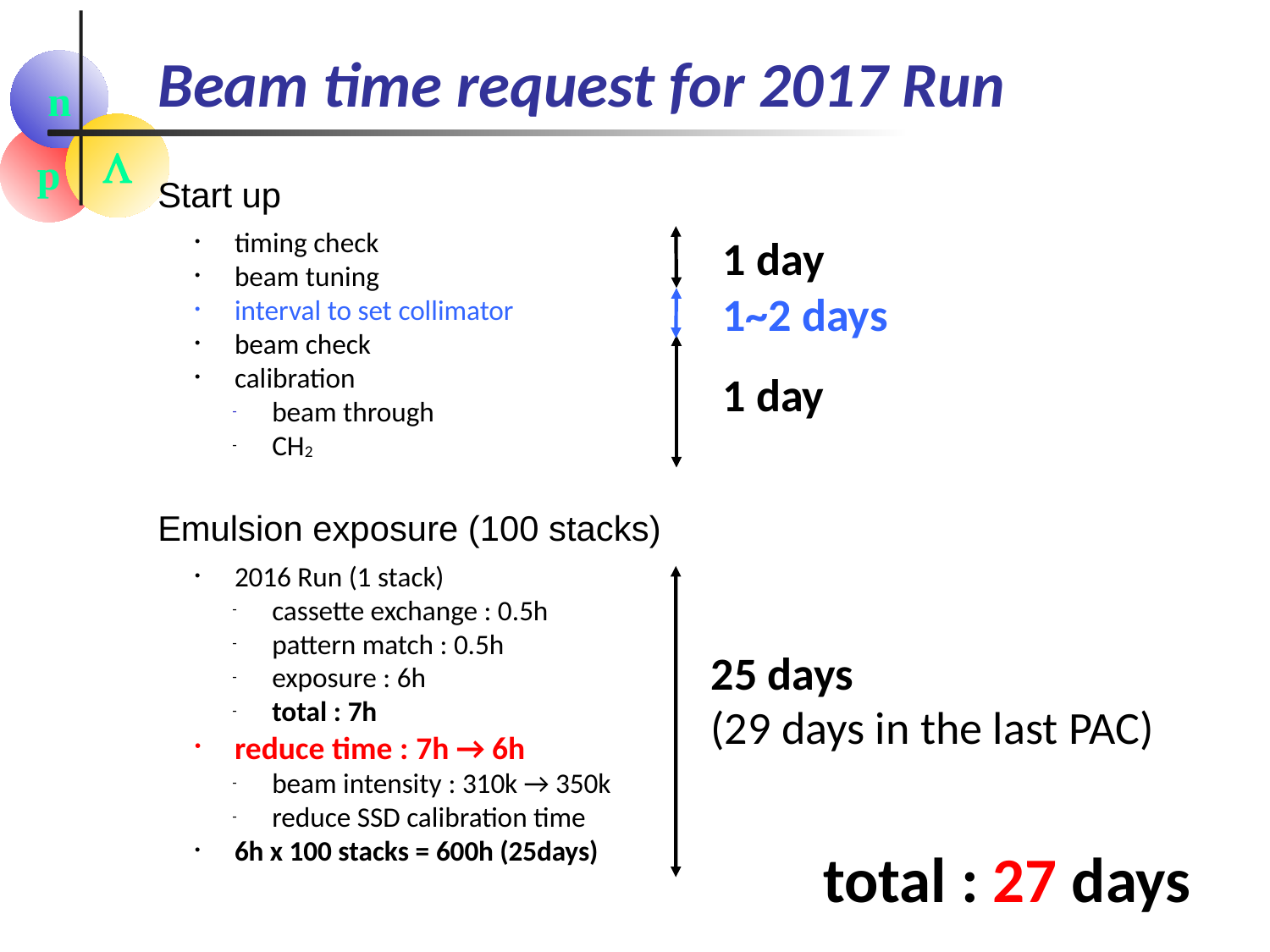

# Beam time request for 2017 Run
Start up
timing check
beam tuning
interval to set collimator
beam check
calibration
beam through
CH2
Emulsion exposure (100 stacks)
2016 Run (1 stack)
cassette exchange : 0.5h
pattern match : 0.5h
exposure : 6h
total : 7h
reduce time : 7h → 6h
beam intensity : 310k → 350k
reduce SSD calibration time
6h x 100 stacks = 600h (25days)
1 day

1~2 days

1 day

25 days
(29 days in the last PAC)
total : 27 days